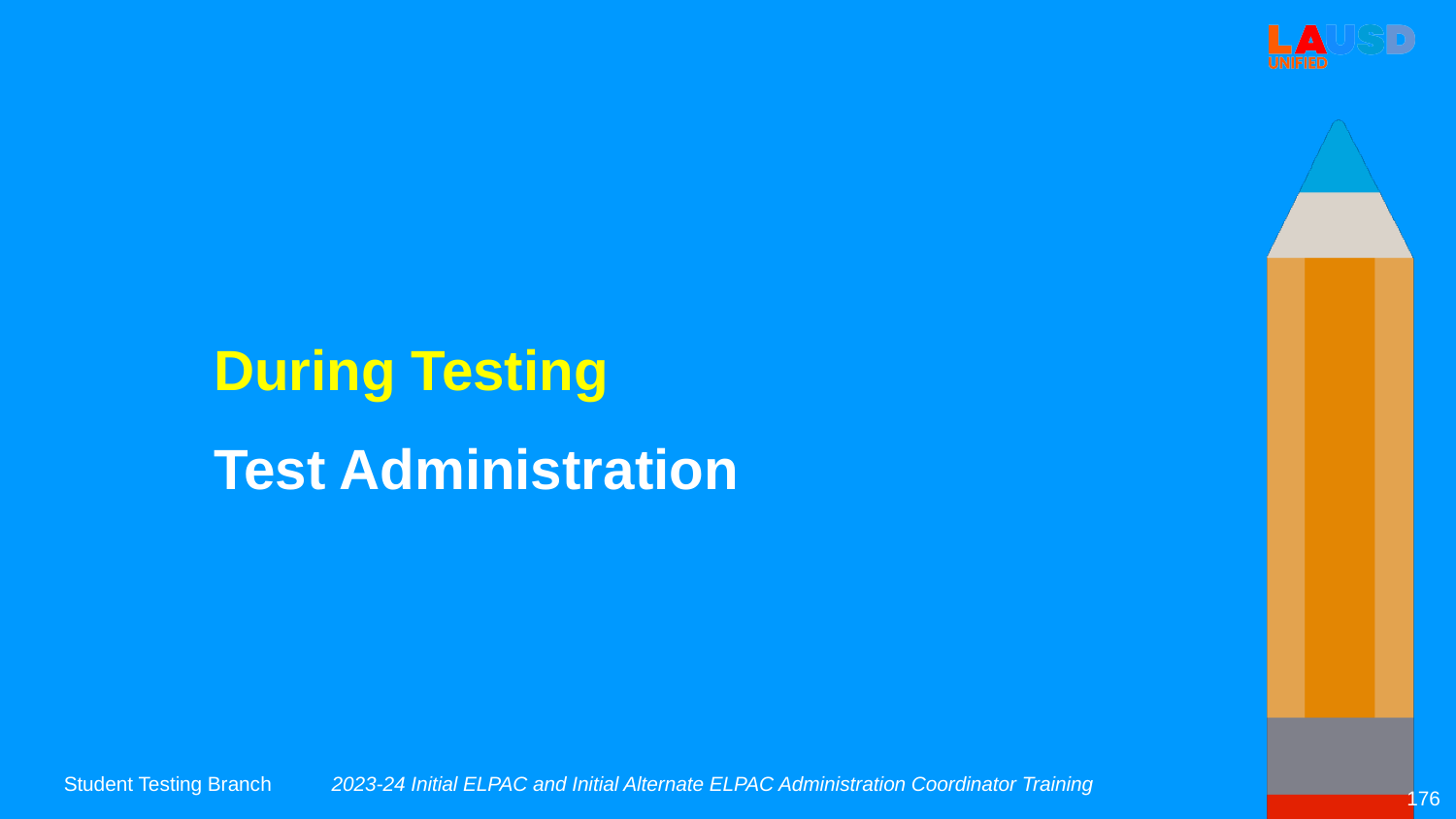

During Testing
Test Administration
2023-24 Initial ELPAC and Initial Alternate ELPAC Administration Coordinator Training